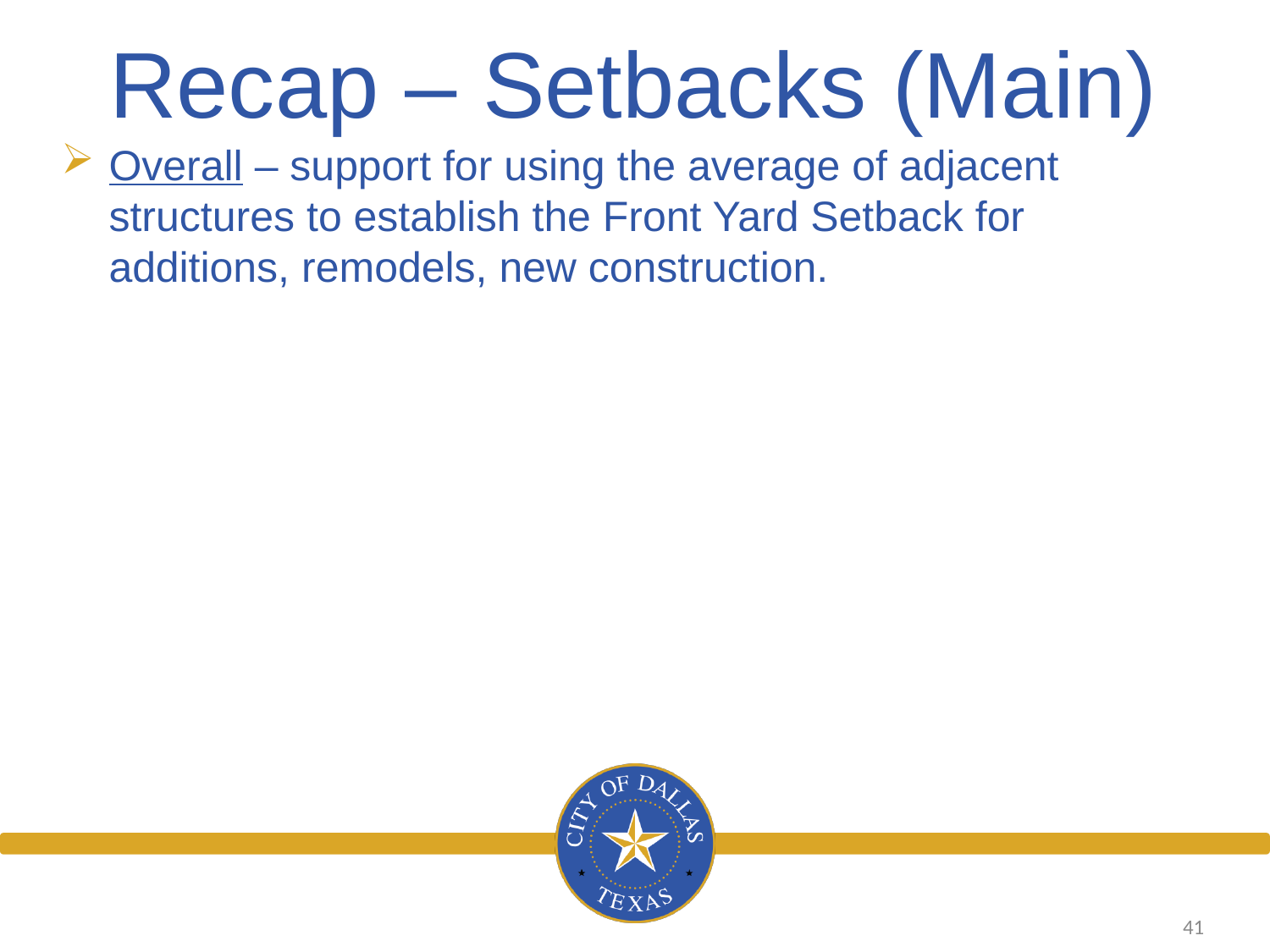

Recap – Setbacks (Main)
Overall – support for using the average of adjacent structures to establish the Front Yard Setback for additions, remodels, new construction.

41